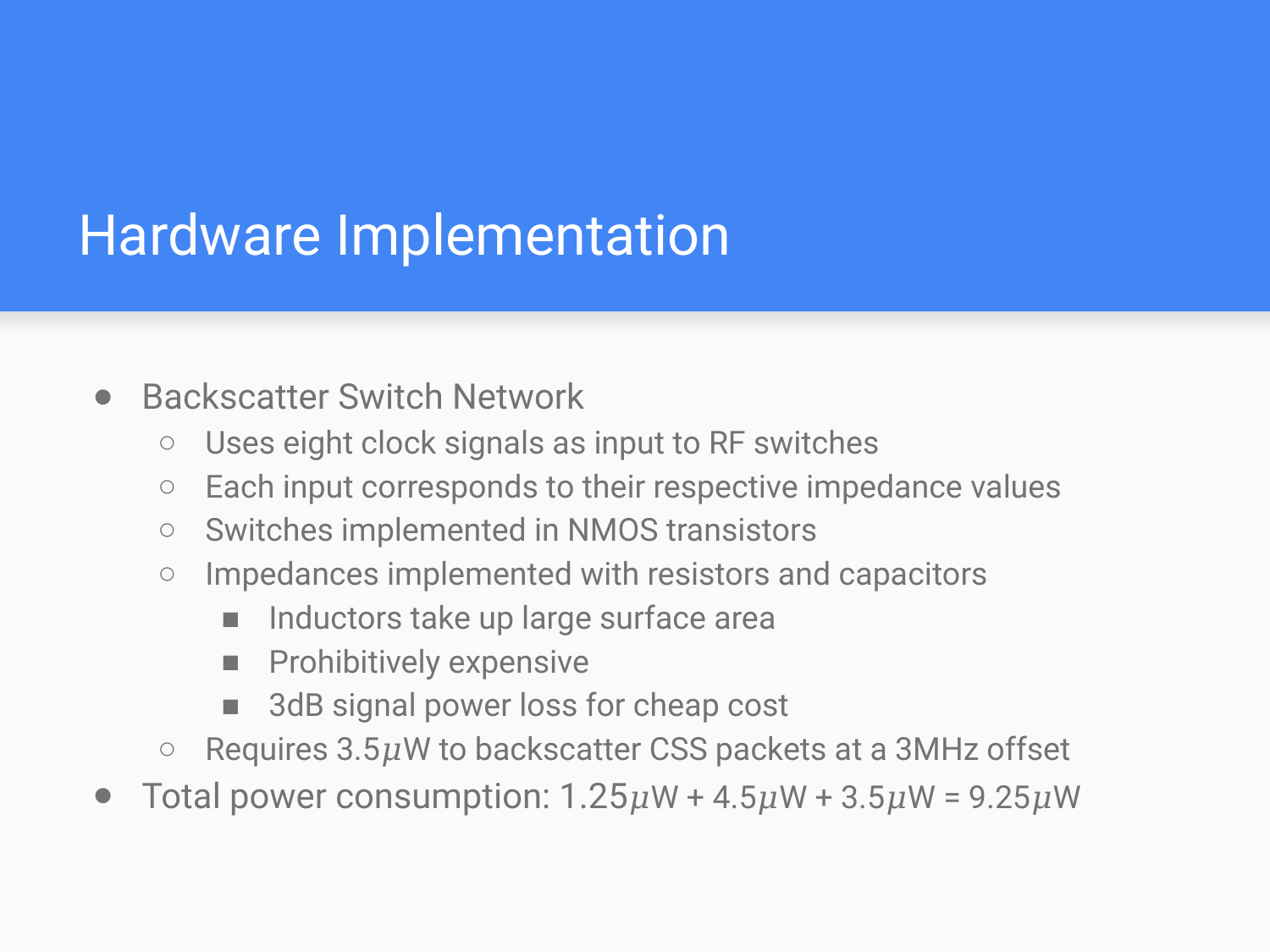

# Hardware Implementation
Backscatter Switch Network
Uses eight clock signals as input to RF switches
Each input corresponds to their respective impedance values
Switches implemented in NMOS transistors
Impedances implemented with resistors and capacitors
Inductors take up large surface area
Prohibitively expensive
3dB signal power loss for cheap cost
Requires 3.5𝜇W to backscatter CSS packets at a 3MHz offset
Total power consumption: 1.25𝜇W + 4.5𝜇W + 3.5𝜇W = 9.25𝜇W